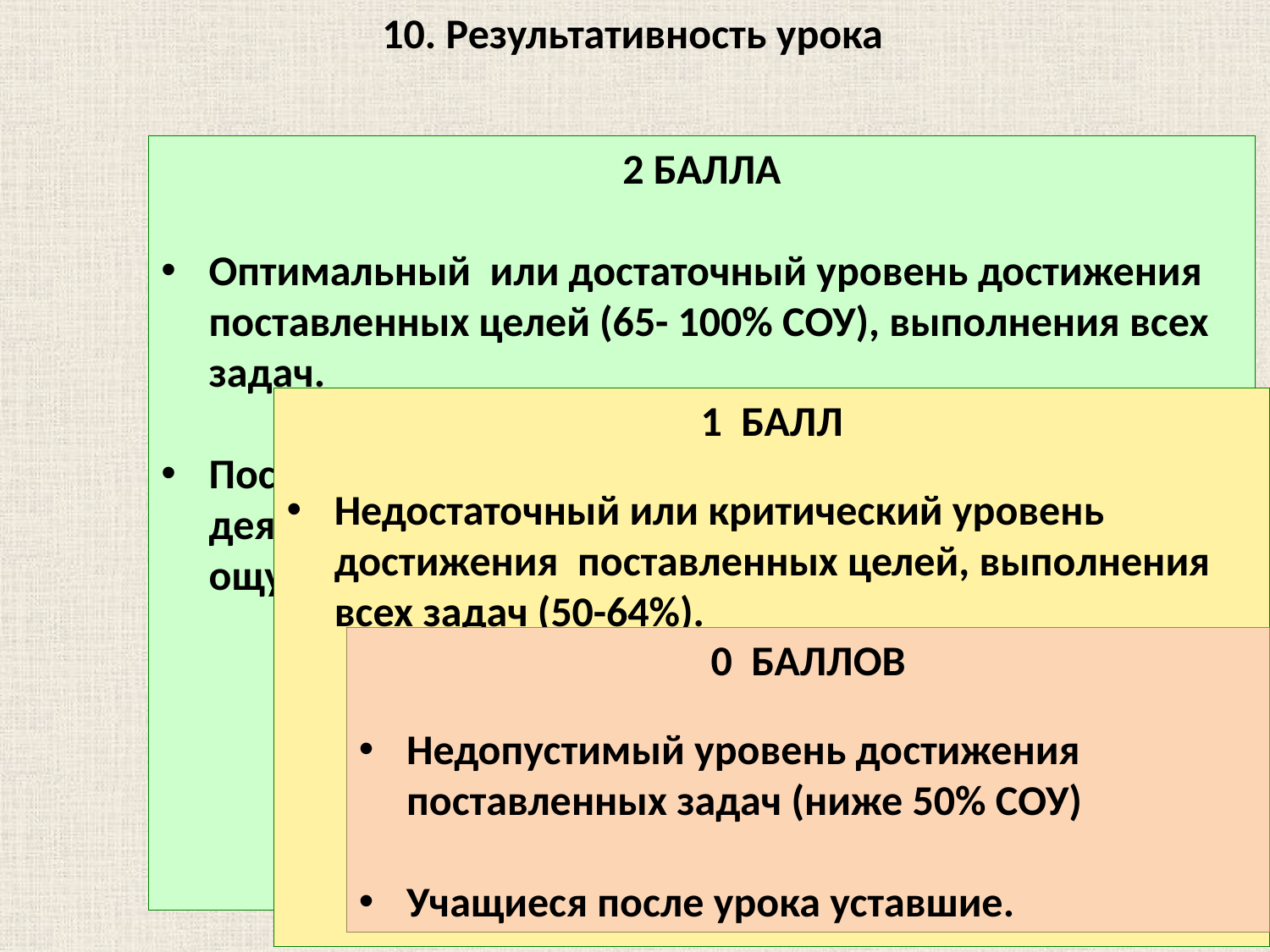

10. Результативность урока
2 БАЛЛА

Оптимальный  или достаточный уровень достижения  поставленных целей (65- 100% СОУ), выполнения всех задач.

После урока  ученики удовлетворены собственной деятельностью, у них хорошее настроение, отсутствие ощущения усталости.

1  БАЛЛ

Недостаточный или критический уровень достижения  поставленных целей, выполнения всех задач (50-64%).

0  БАЛЛОВ

Недопустимый уровень достижения поставленных задач (ниже 50% СОУ)

Учащиеся после урока уставшие.